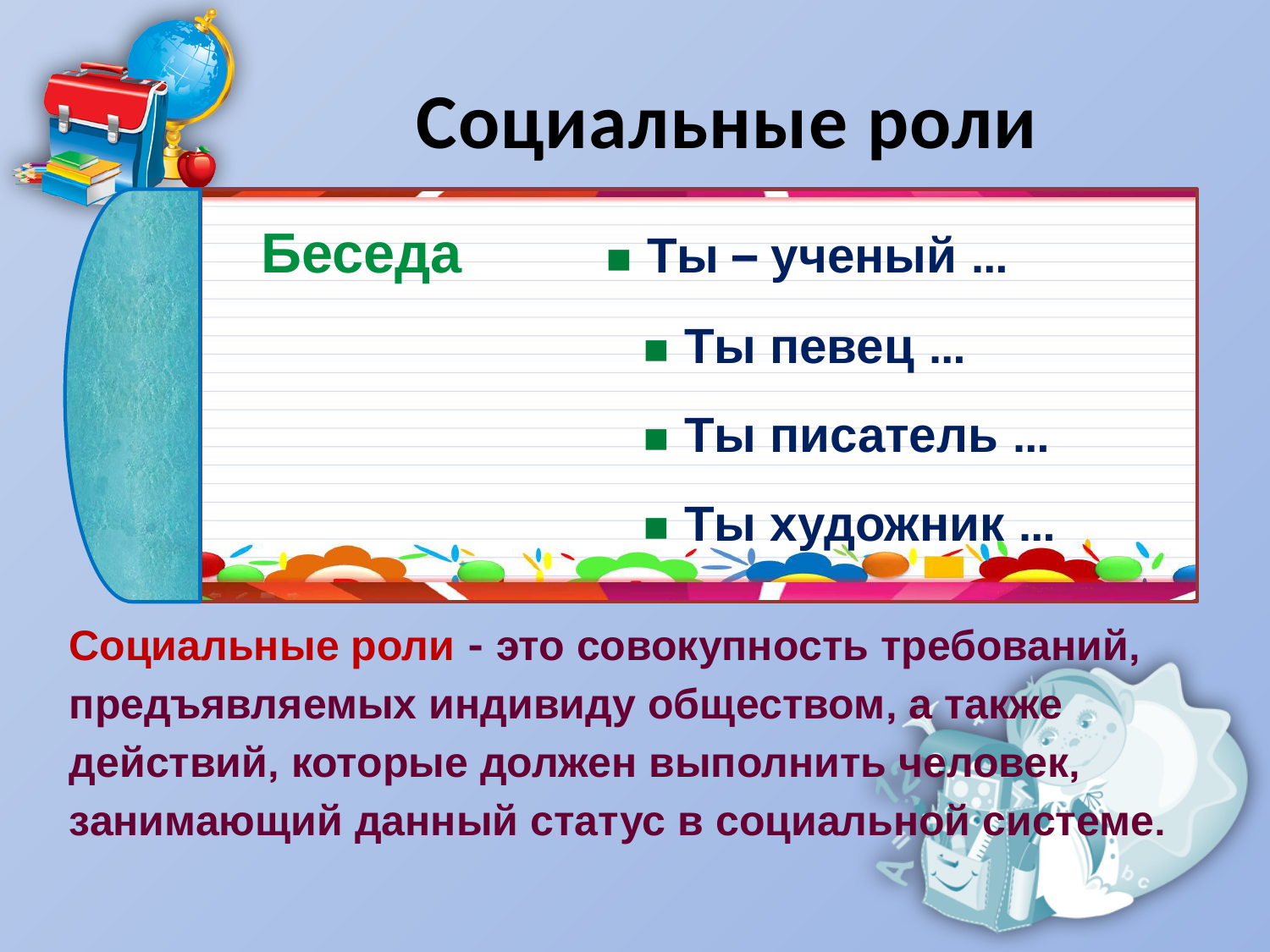

# Социальные роли
Беседа         ▪ Ты – ученый …
				▪ Ты певец …
				▪ Ты писатель …
				▪ Ты художник …

Социальные роли - это совокупность требований, предъявляемых индивиду обществом, а также действий, которые должен выполнить человек, занимающий данный статус в социальной системе.